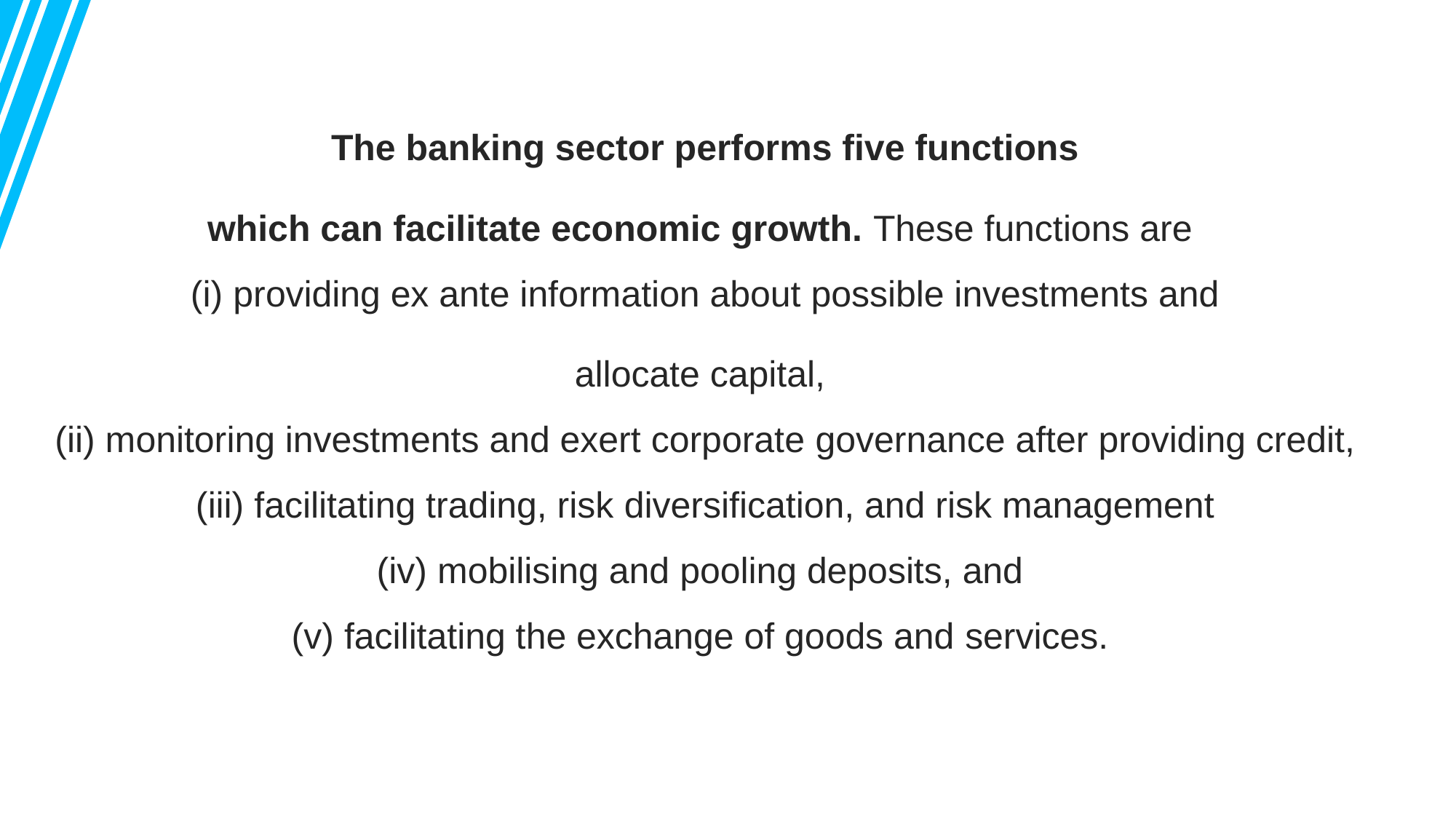

The banking sector performs five functions
which can facilitate economic growth. These functions are
(i) providing ex ante information about possible investments and
allocate capital,
(ii) monitoring investments and exert corporate governance after providing credit,
 (iii) facilitating trading, risk diversification, and risk management
(iv) mobilising and pooling deposits, and
(v) facilitating the exchange of goods and services.